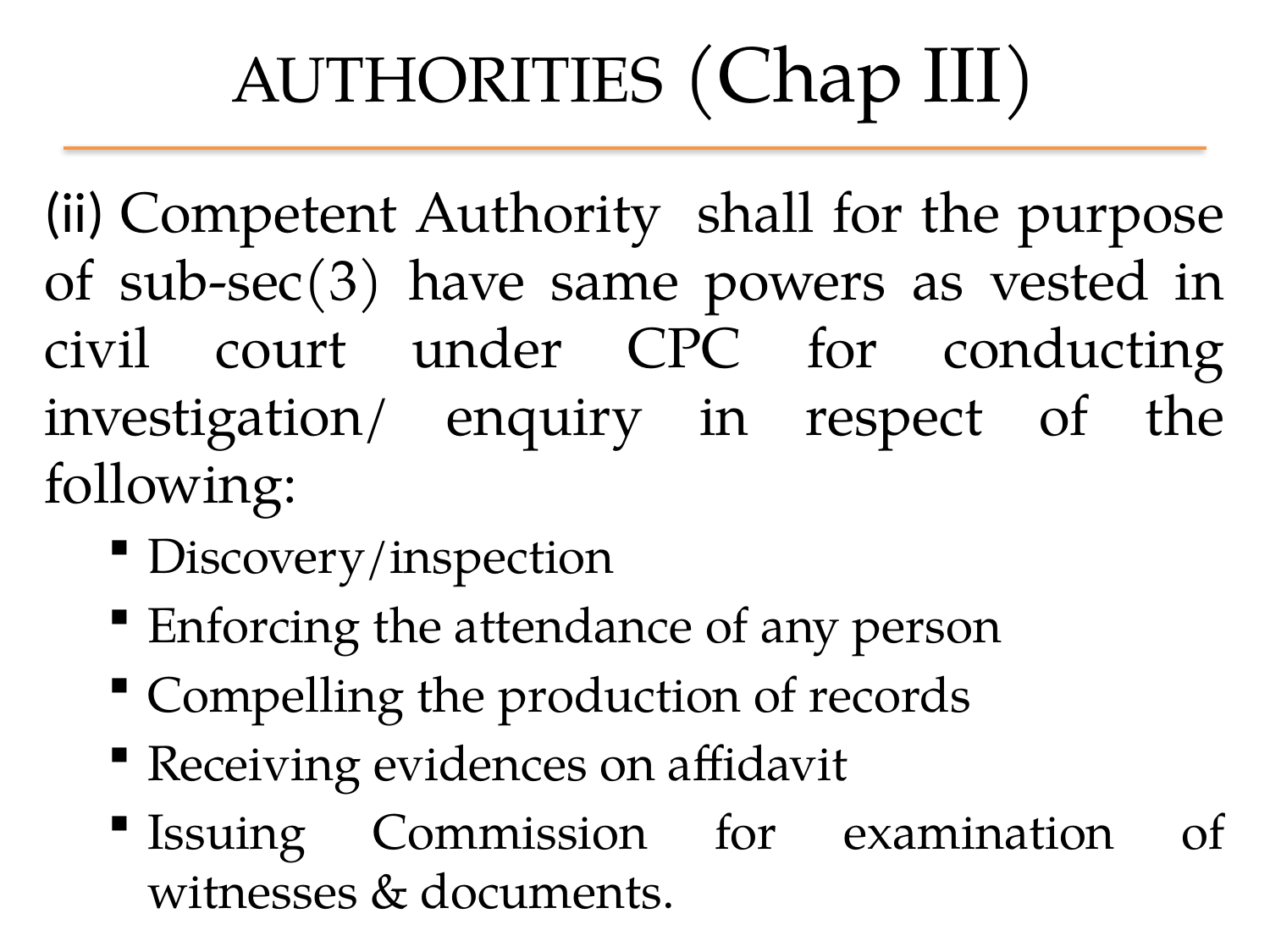

# AUTHORITIES (Chap III)
(ii) Competent Authority  shall for the purpose of sub-sec(3) have same powers as vested in civil court under CPC for conducting investigation/ enquiry in respect of the following:
Discovery/inspection
Enforcing the attendance of any person
Compelling the production of records
Receiving evidences on affidavit
Issuing Commission for examination of witnesses & documents.